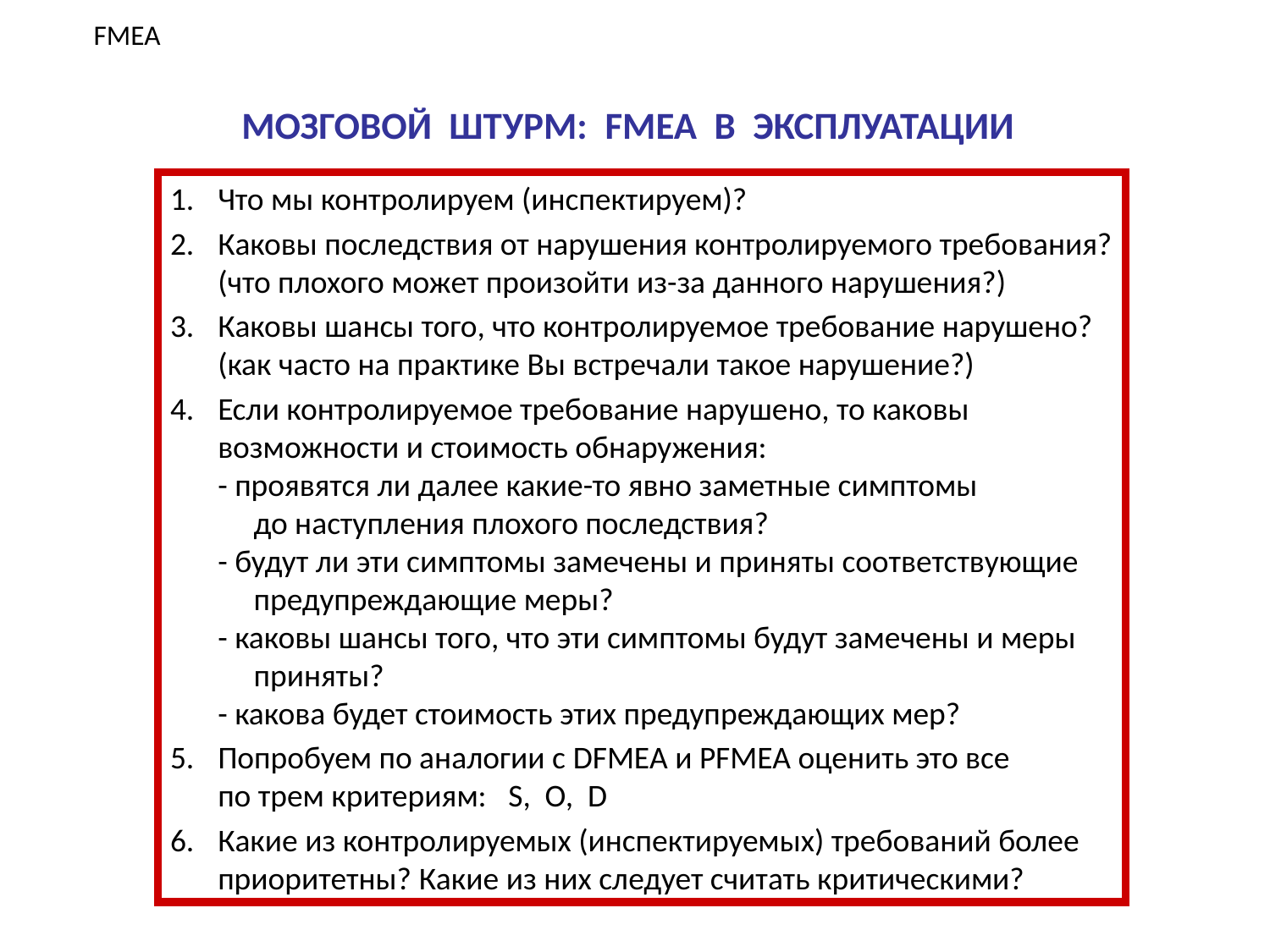

FMEA
# МОЗГОВОЙ  ШТУРМ:  FMEA  В  ЭКСПЛУАТАЦИИ
Что мы контролируем (инспектируем)?
Каковы последствия от нарушения контролируемого требования?
(что плохого может произойти из-за данного нарушения?)
Каковы шансы того, что контролируемое требование нарушено?
(как часто на практике Вы встречали такое нарушение?)
Если контролируемое требование нарушено, то каковы
возможности и стоимость обнаружения:
- проявятся ли далее какие-то явно заметные симптомы
     до наступления плохого последствия?
- будут ли эти симптомы замечены и приняты соответствующие
     предупреждающие меры?
- каковы шансы того, что эти симптомы будут замечены и меры
     приняты?
- какова будет стоимость этих предупреждающих мер?
Попробуем по аналогии с DFMEA и PFMEA оценить это все
по трем критериям:   S,  O,  D
Какие из контролируемых (инспектируемых) требований более
приоритетны? Какие из них следует считать критическими?